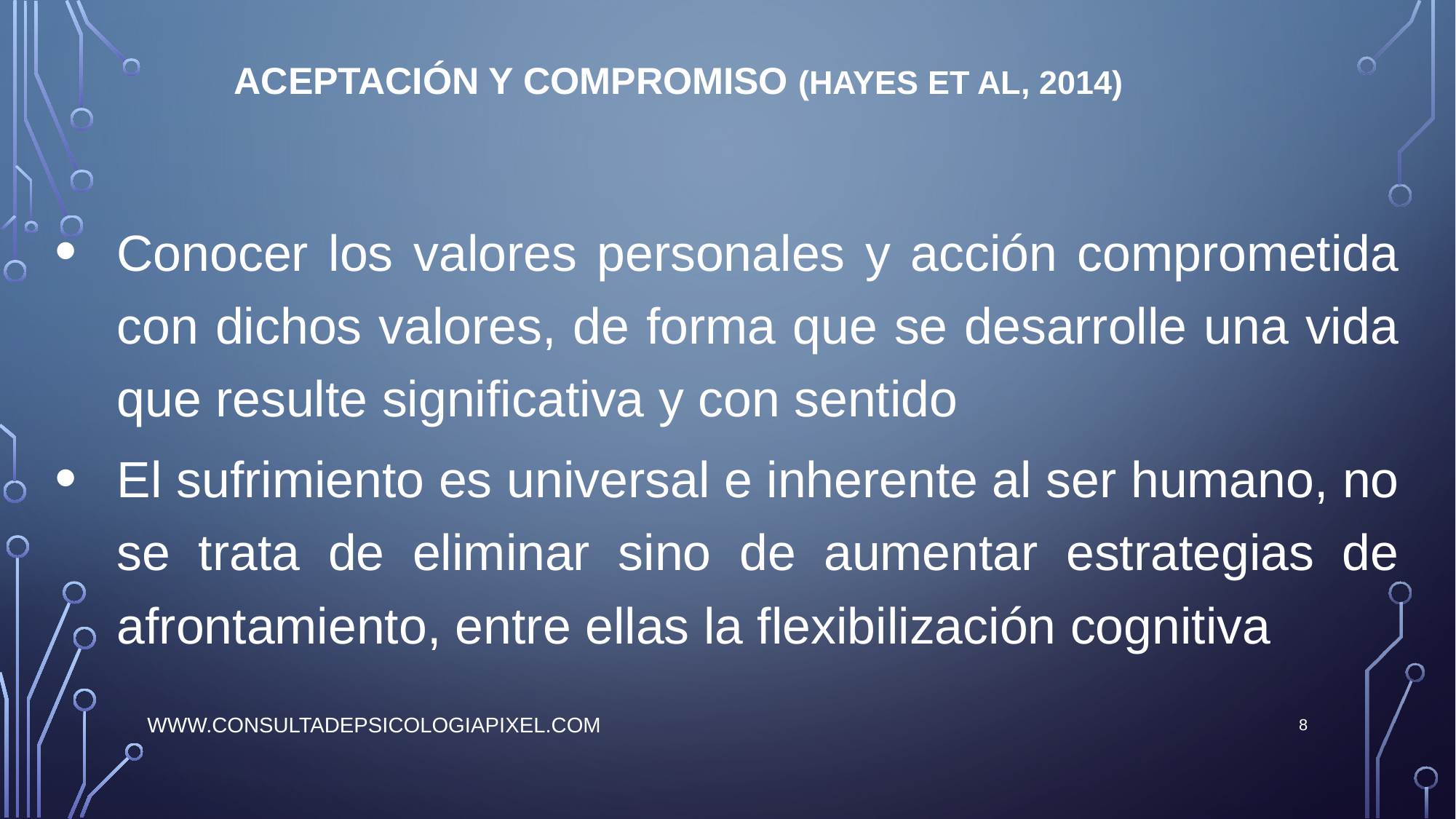

# Aceptación y compromiso (HAYES ET AL, 2014)

Conocer los valores personales y acción comprometida con dichos valores, de forma que se desarrolle una vida que resulte significativa y con sentido
El sufrimiento es universal e inherente al ser humano, no se trata de eliminar sino de aumentar estrategias de afrontamiento, entre ellas la flexibilización cognitiva

8
www.consultadepsicologiapixel.com